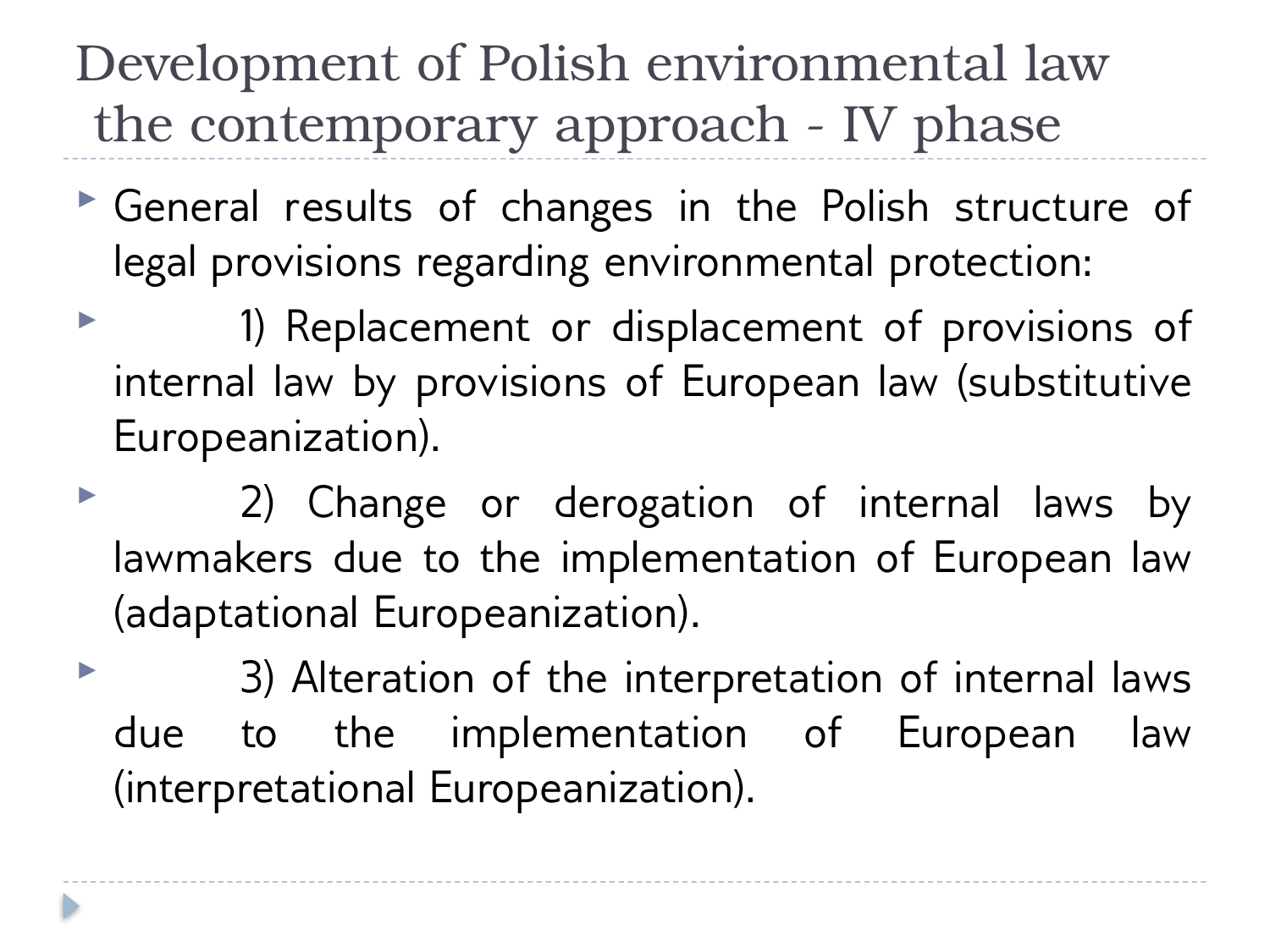

# Development of Polish environmental law the contemporary approach - IV phase
General results of changes in the Polish structure of legal provisions regarding environmental protection:
	1) Replacement or displacement of provisions of internal law by provisions of European law (substitutive Europeanization).
	2) Change or derogation of internal laws by lawmakers due to the implementation of European law (adaptational Europeanization).
	3) Alteration of the interpretation of internal laws due to the implementation of European law (interpretational Europeanization).